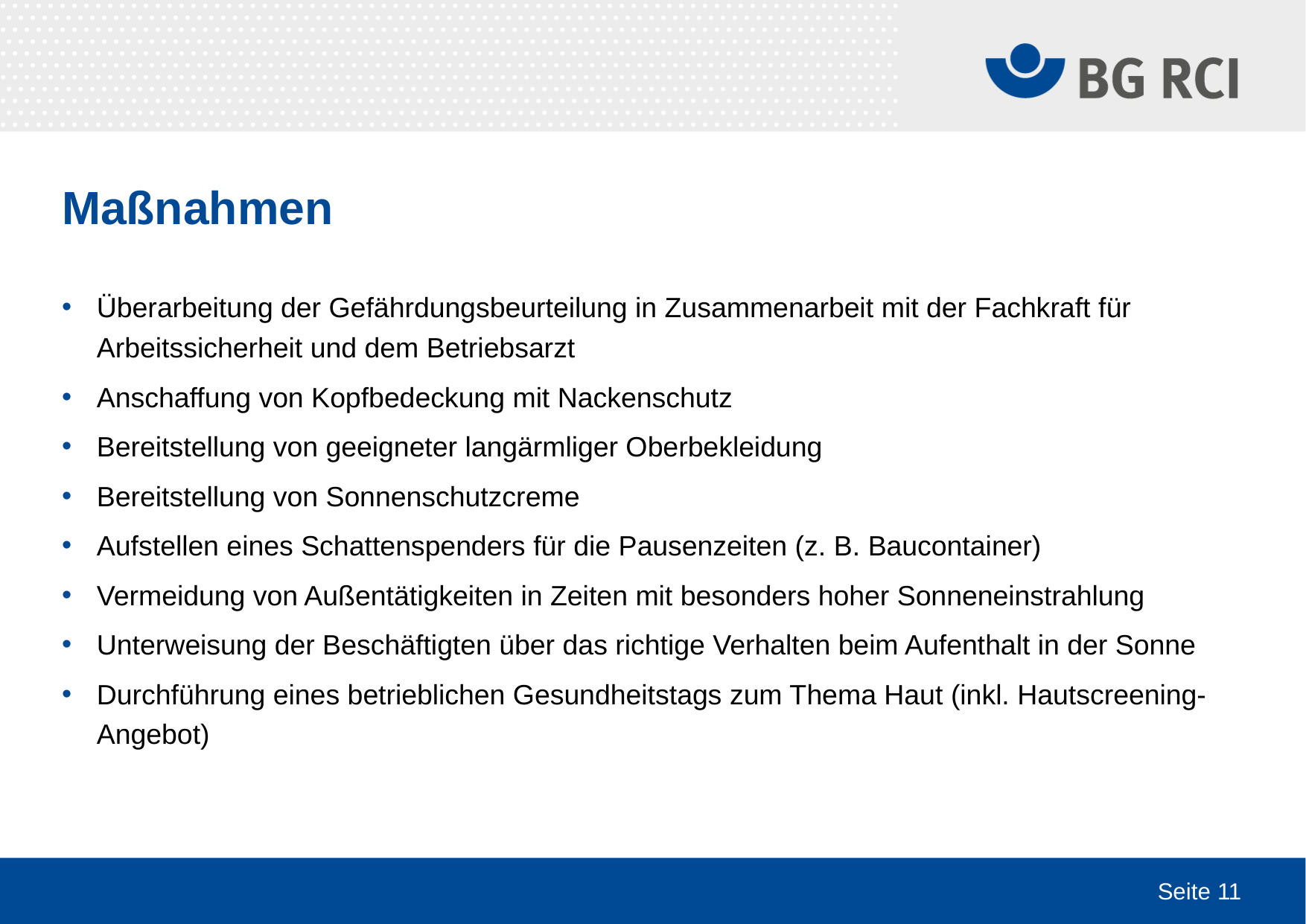

# Maßnahmen
Überarbeitung der Gefährdungsbeurteilung in Zusammenarbeit mit der Fachkraft für Arbeitssicherheit und dem Betriebsarzt
Anschaffung von Kopfbedeckung mit Nackenschutz
Bereitstellung von geeigneter langärmliger Oberbekleidung
Bereitstellung von Sonnenschutzcreme
Aufstellen eines Schattenspenders für die Pausenzeiten (z. B. Baucontainer)
Vermeidung von Außentätigkeiten in Zeiten mit besonders hoher Sonneneinstrahlung
Unterweisung der Beschäftigten über das richtige Verhalten beim Aufenthalt in der Sonne
Durchführung eines betrieblichen Gesundheitstags zum Thema Haut (inkl. Hautscreening-Angebot)
Seite 11